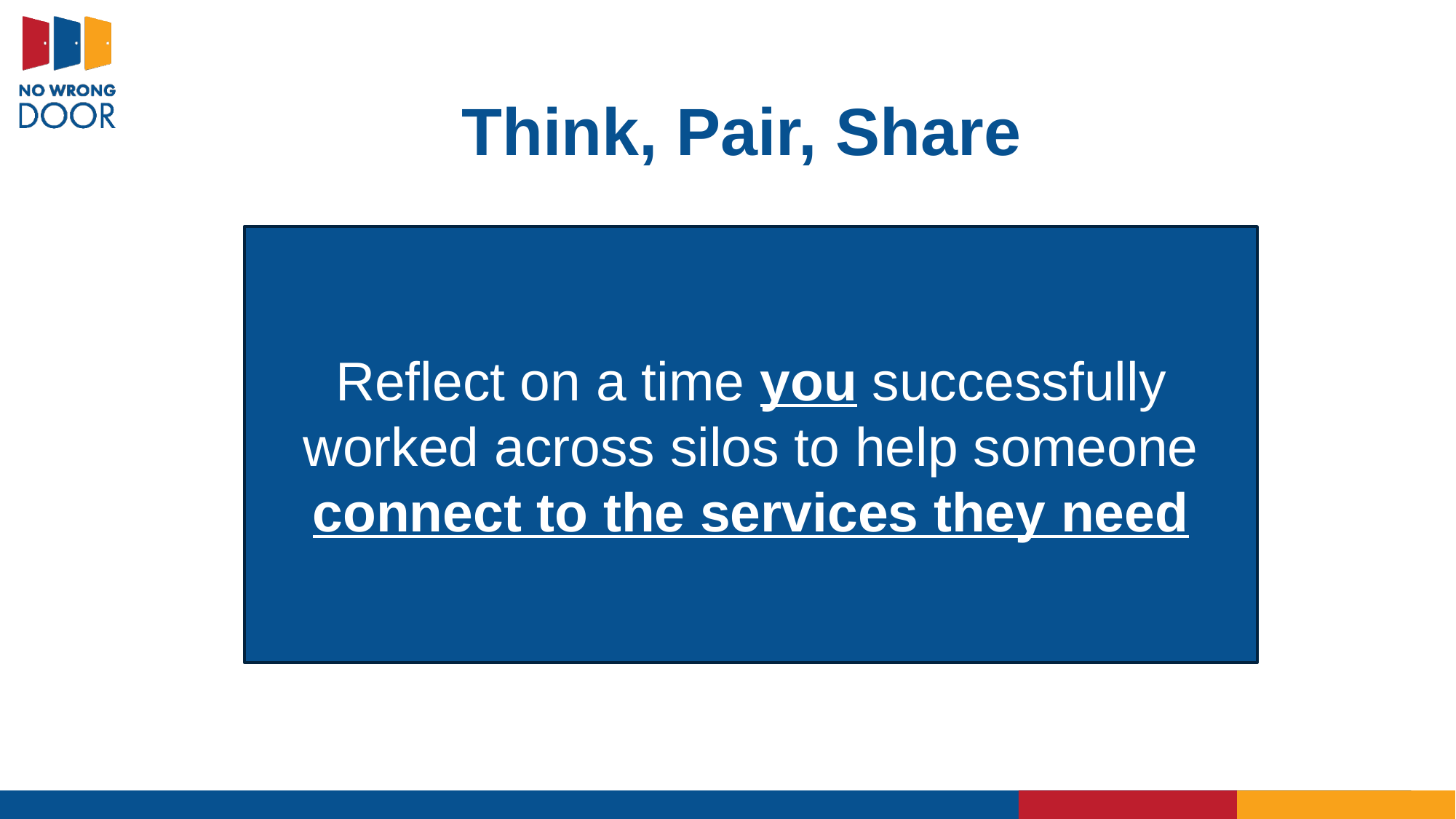

# Think, Pair, Share
Reflect on a time you successfully worked across silos to help someone connect to the services they need